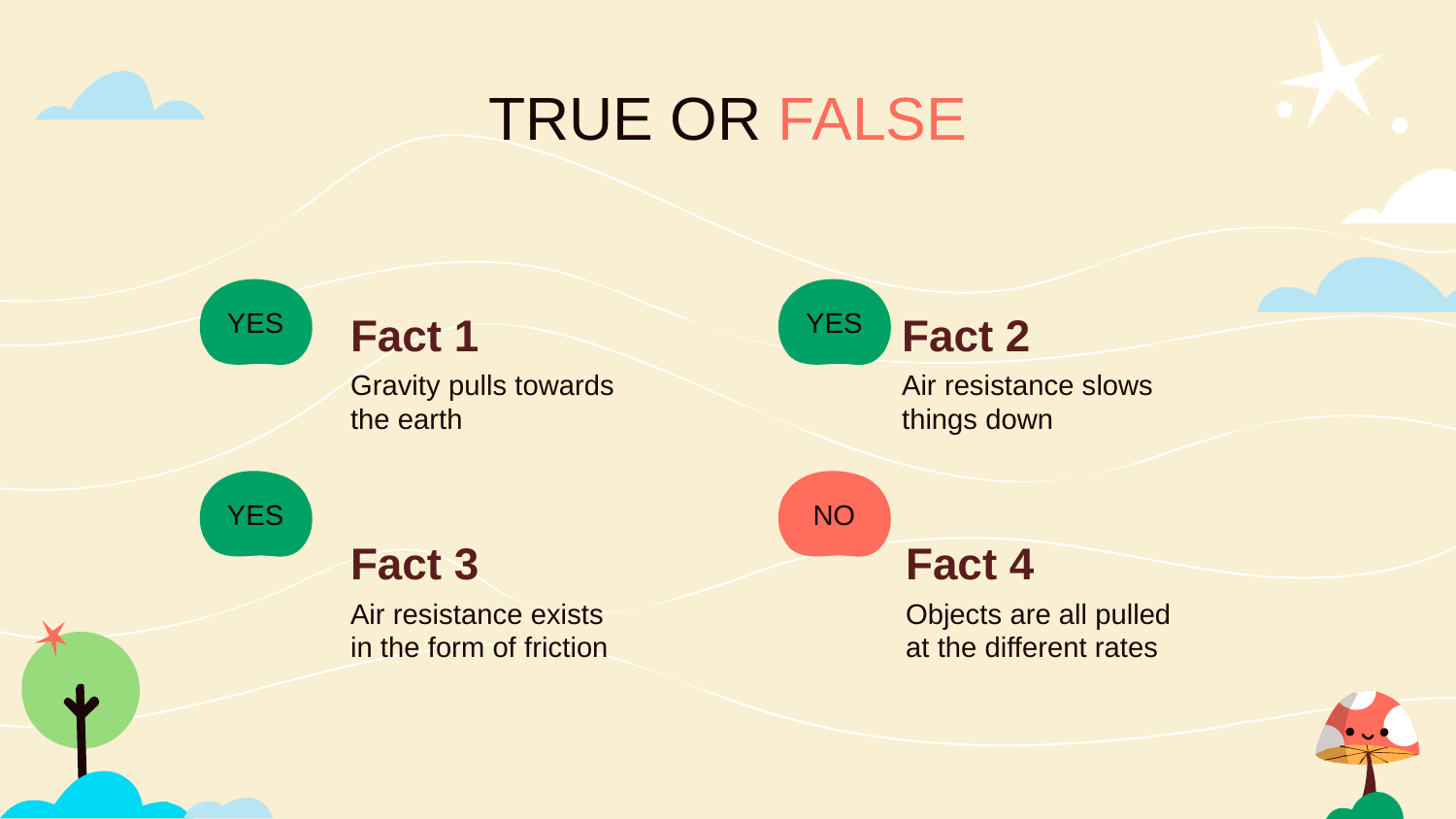

TRUE OR FALSE
YES
YES
# Fact 1
Fact 2
Gravity pulls towards the earth
Air resistance slows things down
YES
NO
Fact 3
Fact 4
Air resistance exists in the form of friction
Objects are all pulled at the different rates